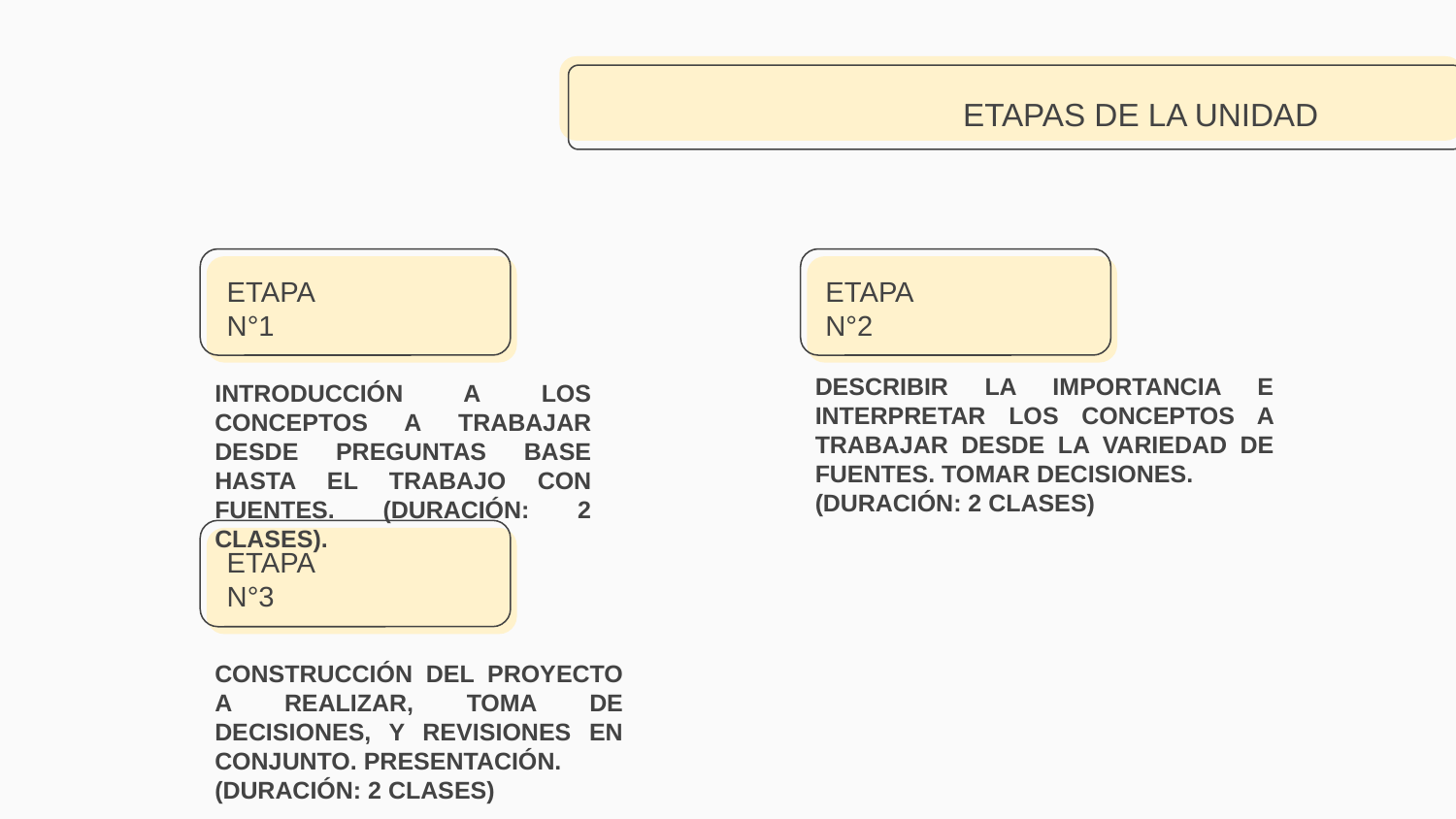

ETAPAS DE LA UNIDAD

# ETAPA N°1
ETAPA
N°2
DESCRIBIR LA IMPORTANCIA E INTERPRETAR LOS CONCEPTOS A TRABAJAR DESDE LA VARIEDAD DE FUENTES. TOMAR DECISIONES.
(DURACIÓN: 2 CLASES)
INTRODUCCIÓN A LOS CONCEPTOS A TRABAJAR DESDE PREGUNTAS BASE HASTA EL TRABAJO CON FUENTES. (DURACIÓN: 2 CLASES).

ETAPA
N°3
CONSTRUCCIÓN DEL PROYECTO A REALIZAR, TOMA DE DECISIONES, Y REVISIONES EN CONJUNTO. PRESENTACIÓN.
(DURACIÓN: 2 CLASES)